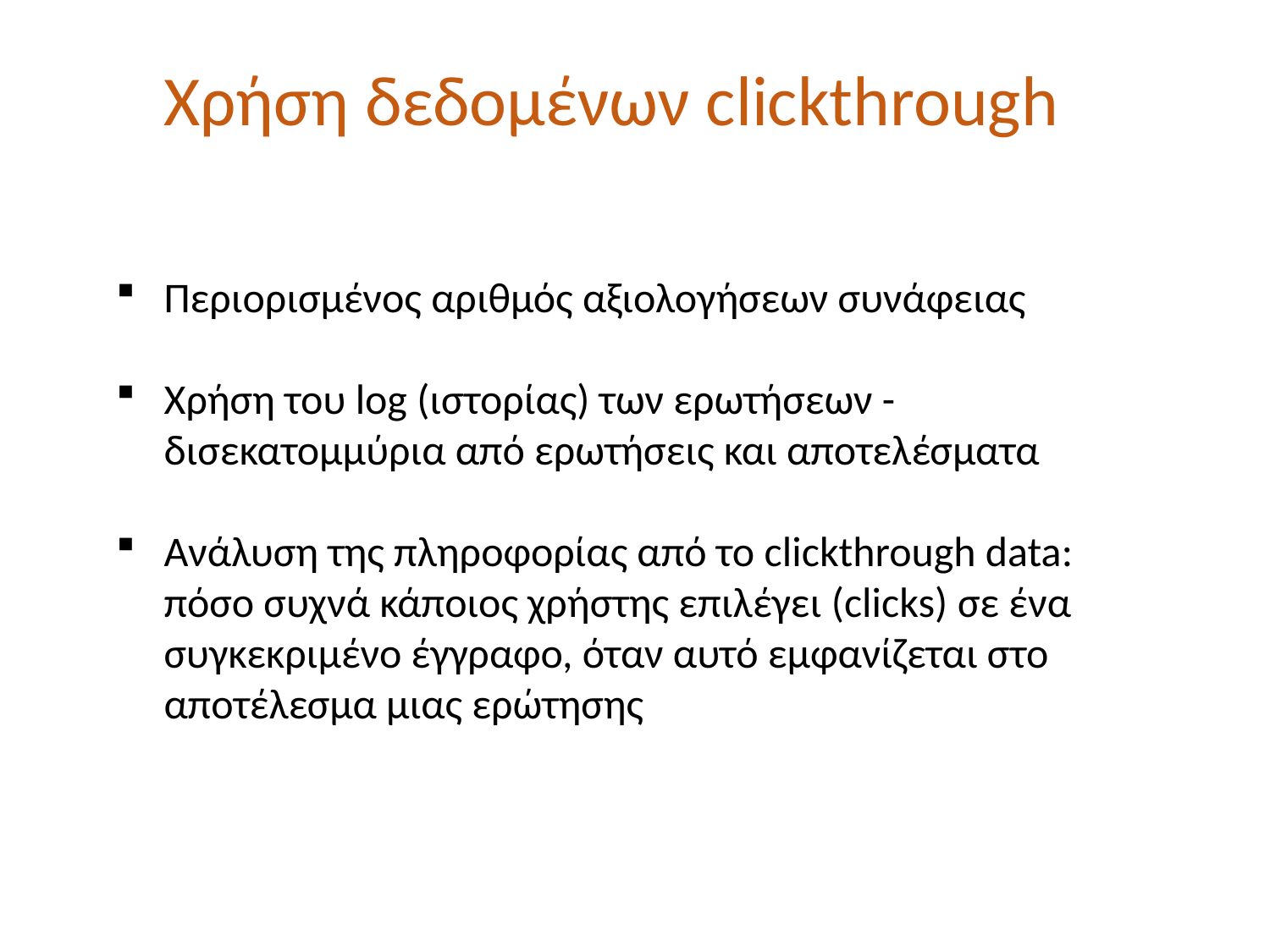

# Χρήση δεδομένων clickthrough
Περιορισμένος αριθμός αξιολογήσεων συνάφειας

Χρήση του log (ιστορίας) των ερωτήσεων -δισεκατομμύρια από ερωτήσεις και αποτελέσματα

Ανάλυση της πληροφορίας από το clickthrough data: πόσο συχνά κάποιος χρήστης επιλέγει (clicks) σε ένα συγκεκριμένο έγγραφο, όταν αυτό εμφανίζεται στο αποτέλεσμα μιας ερώτησης